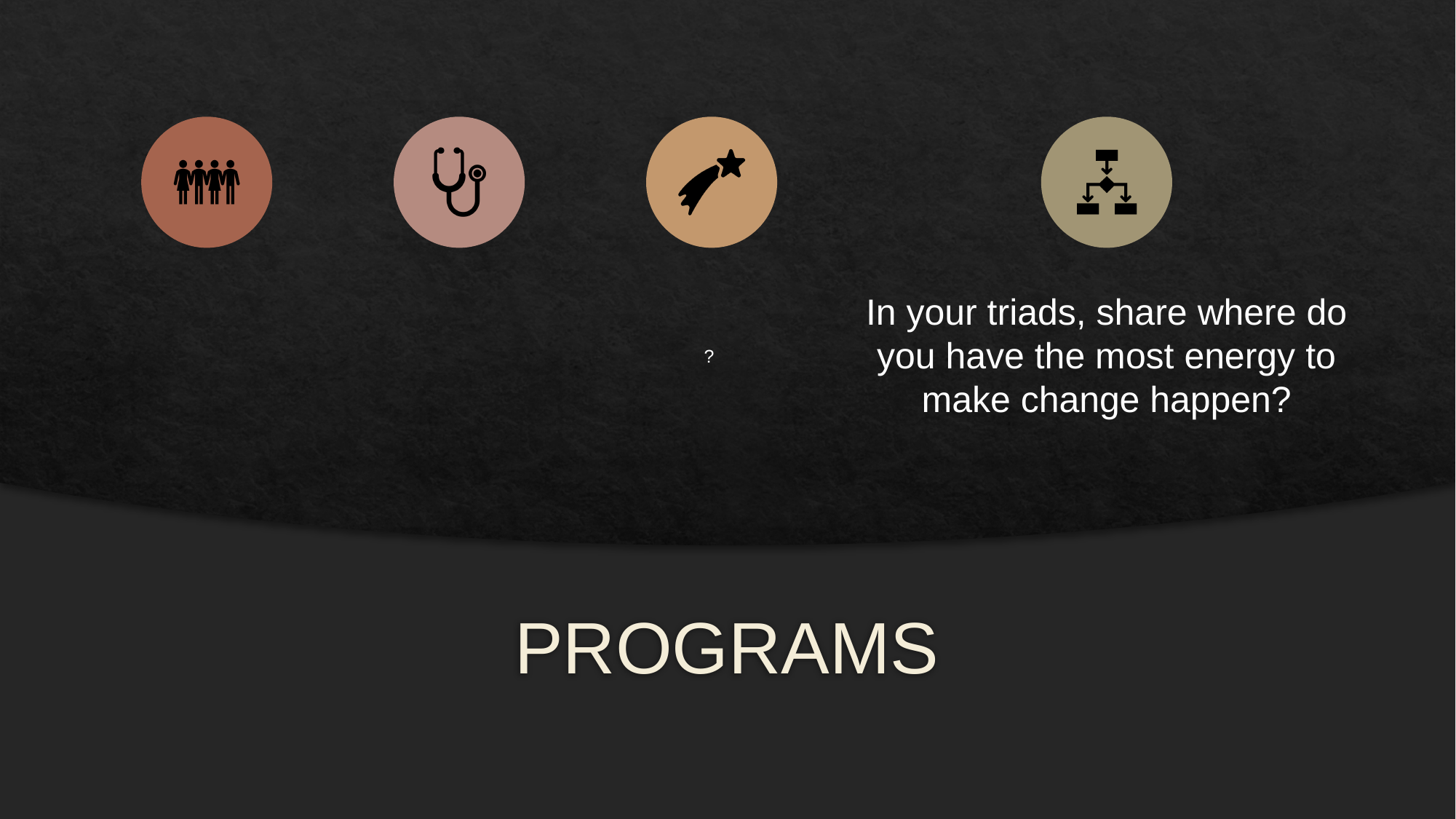

?
In your triads, share where do you have the most energy to make change happen?
# PROGRAMS